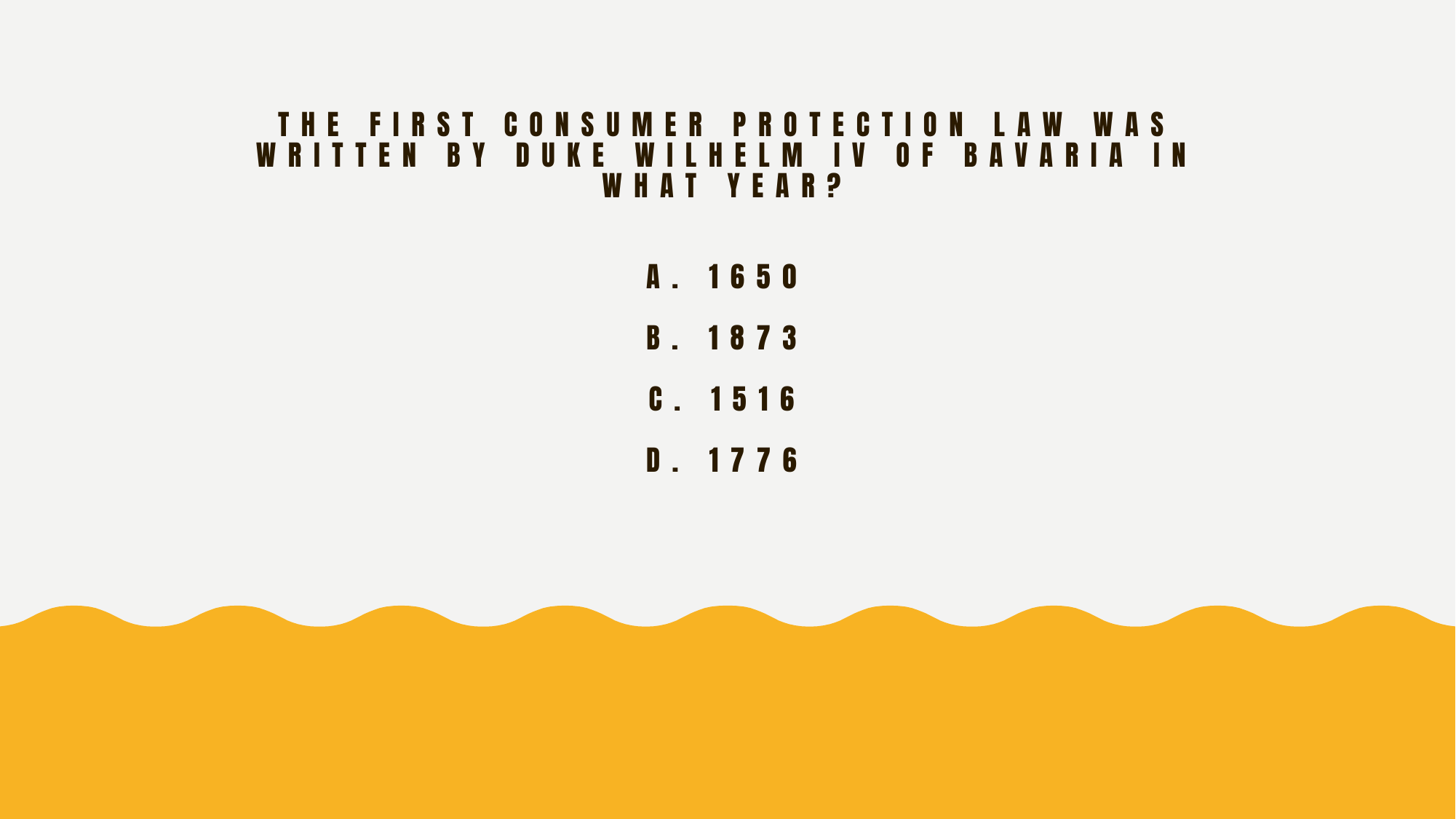

# The first consumer protection law was written by duke Wilhelm IV of Bavaria in what year? A. 1650 B. 1873 c. 1516 d. 1776